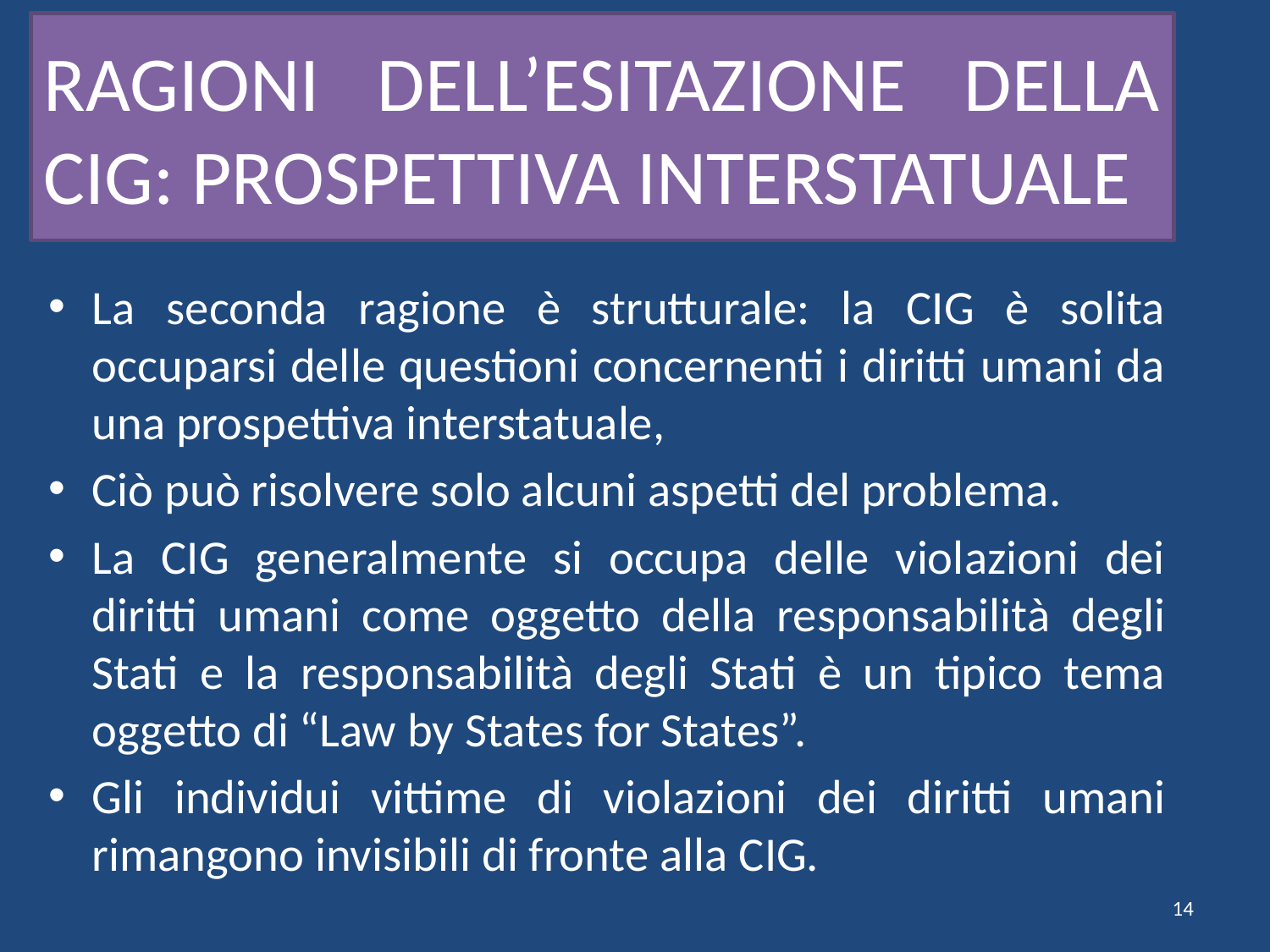

# RAGIONI DELL’ESITAZIONE DELLA CIG: PROSPETTIVA INTERSTATUALE
La seconda ragione è strutturale: la CIG è solita occuparsi delle questioni concernenti i diritti umani da una prospettiva interstatuale,
Ciò può risolvere solo alcuni aspetti del problema.
La CIG generalmente si occupa delle violazioni dei diritti umani come oggetto della responsabilità degli Stati e la responsabilità degli Stati è un tipico tema oggetto di “Law by States for States”.
Gli individui vittime di violazioni dei diritti umani rimangono invisibili di fronte alla CIG.
14